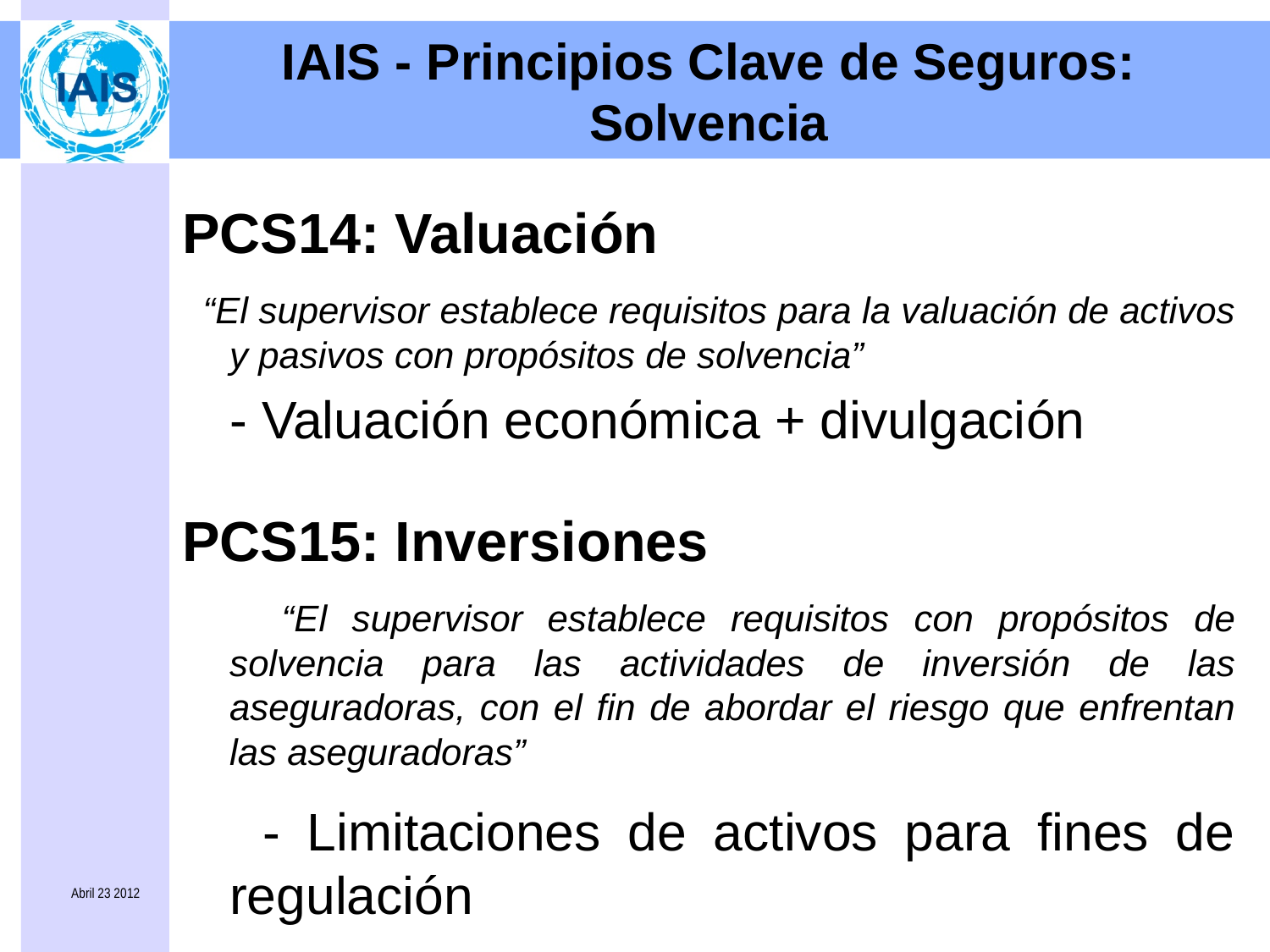

# IAIS - Principios Clave de Seguros: Solvencia
PCS14: Valuación

  “El supervisor establece requisitos para la valuación de activos y pasivos con propósitos de solvencia”
	- Valuación económica + divulgación

PCS15: Inversiones

    “El supervisor establece requisitos con propósitos de solvencia para las actividades de inversión de las aseguradoras, con el fin de abordar el riesgo que enfrentan las aseguradoras”

   - Limitaciones de activos para fines de regulación

Abril 23 2012